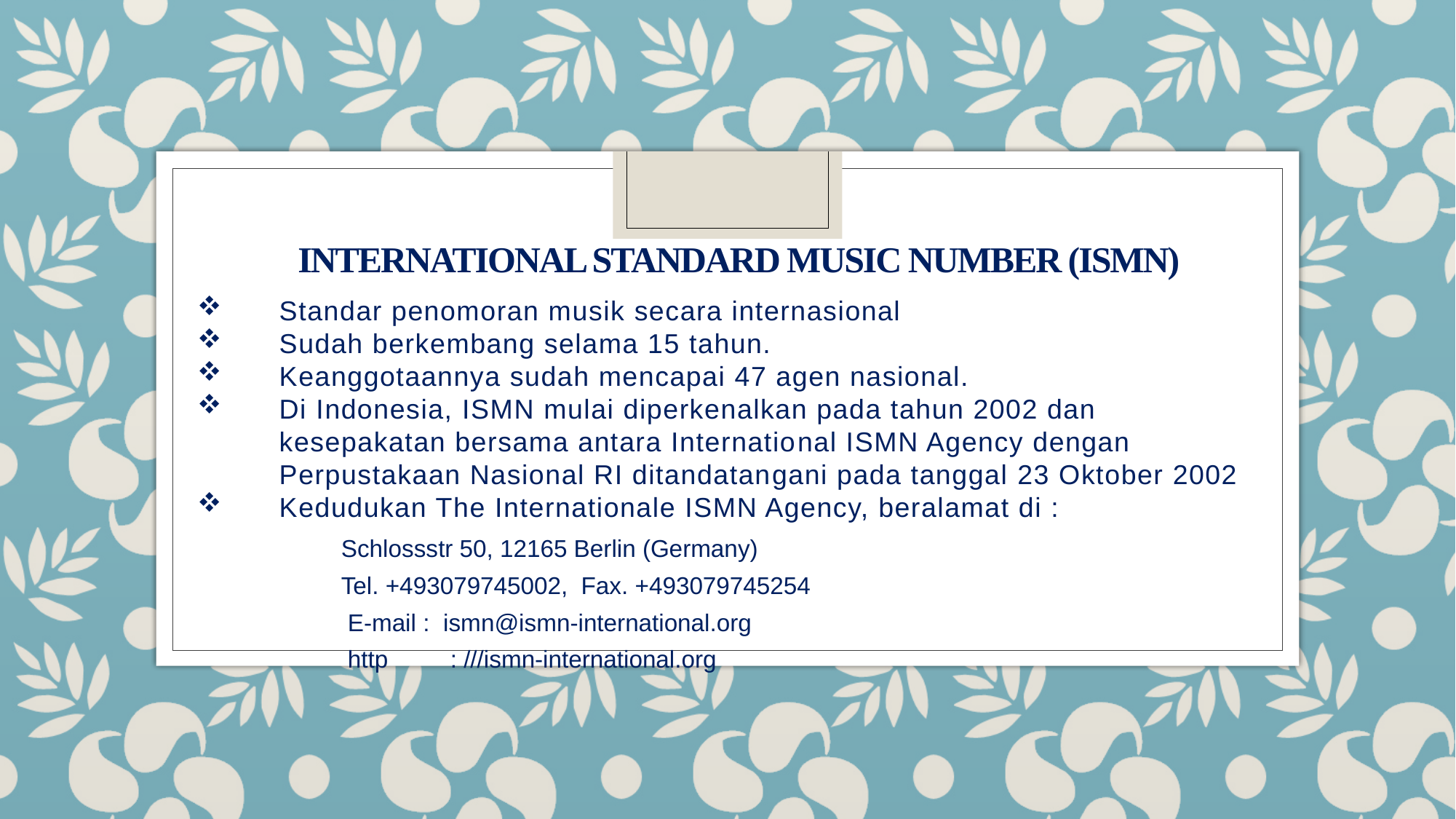

# INTERNATIONAL STANDARD MUSIC NUMBER (ISMN)
Standar penomoran musik secara internasional
Sudah berkembang selama 15 tahun.
Keanggotaannya sudah mencapai 47 agen nasional.
Di Indonesia, ISMN mulai diperkenalkan pada tahun 2002 dan kesepakatan bersama antara International ISMN Agency dengan Perpustakaan Nasional RI ditandatangani pada tanggal 23 Oktober 2002
Kedudukan The Internationale ISMN Agency, beralamat di :
    	Schlossstr 50, 12165 Berlin (Germany)
    	Tel. +493079745002,  Fax. +493079745254
   	 E-mail :  ismn@ismn-international.org
   	 http	: ///ismn-international.org